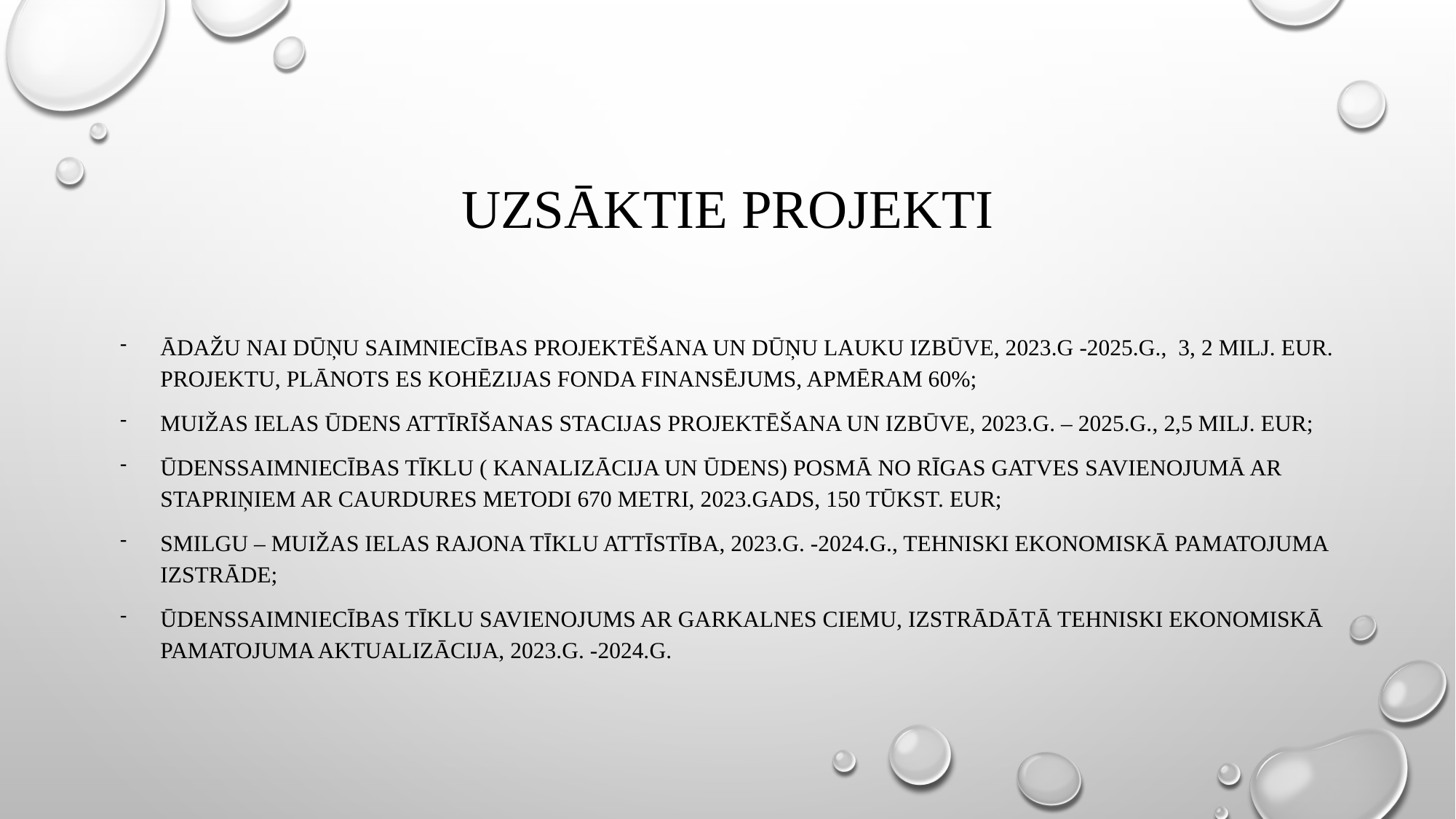

# uzsāktie projekti

Ādažu NAI dūņu saimniecības projektēšana un dūņu lauku izbūve, 2023.g -2025.g.,  3, 2 milj. EUR. Projektu, Plānots ES Kohēzijas fonda finansējums, apmēram 60%;
Muižas ielas ūdens attīrīšanas stacijas projektēšana un izbūve, 2023.g. – 2025.g., 2,5 milj. EUR;
Ūdenssaimniecības tīklu ( kanalizācija un ūdens) posmā no Rīgas gatves savienojumā ar Stapriņiem ar caurdures metodi 670 metri, 2023.gads, 150 tūkst. EUR;
Smilgu – Muižas ielas rajona tīklu attīstība, 2023.g. -2024.g., Tehniski ekonomiskā pamatojuma izstrāde;
Ūdenssaimniecības tīklu savienojums ar Garkalnes ciemu, izstrādātā Tehniski ekonomiskā pamatojuma aktualizācija, 2023.g. -2024.g.